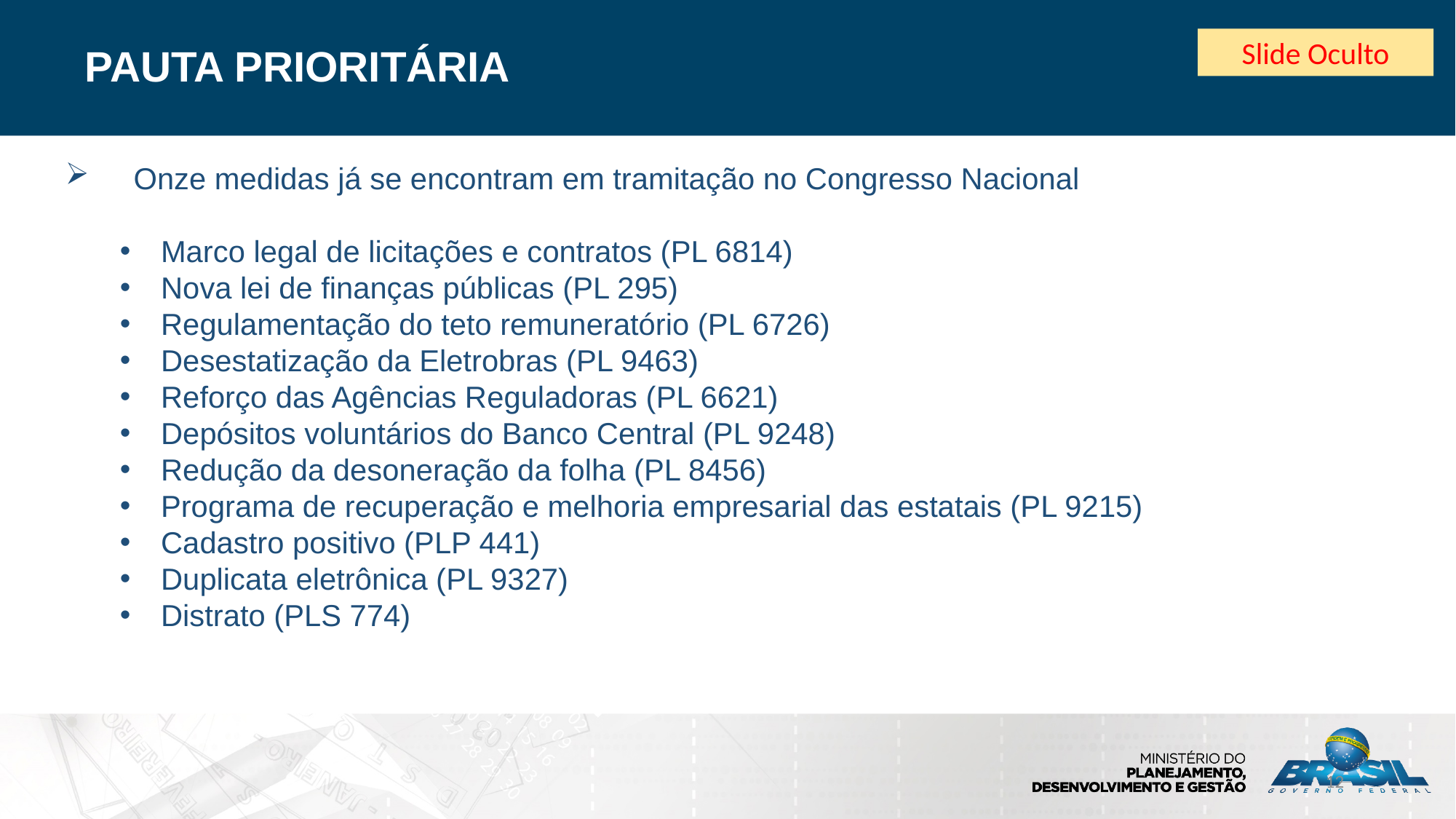

# PAUTA PRIORITÁRIA
Slide Oculto
Onze medidas já se encontram em tramitação no Congresso Nacional

Marco legal de licitações e contratos (PL 6814)
Nova lei de finanças públicas (PL 295)
Regulamentação do teto remuneratório (PL 6726)
Desestatização da Eletrobras (PL 9463)
Reforço das Agências Reguladoras (PL 6621)
Depósitos voluntários do Banco Central (PL 9248)
Redução da desoneração da folha (PL 8456)
Programa de recuperação e melhoria empresarial das estatais (PL 9215)
Cadastro positivo (PLP 441)
Duplicata eletrônica (PL 9327)
Distrato (PLS 774)

12